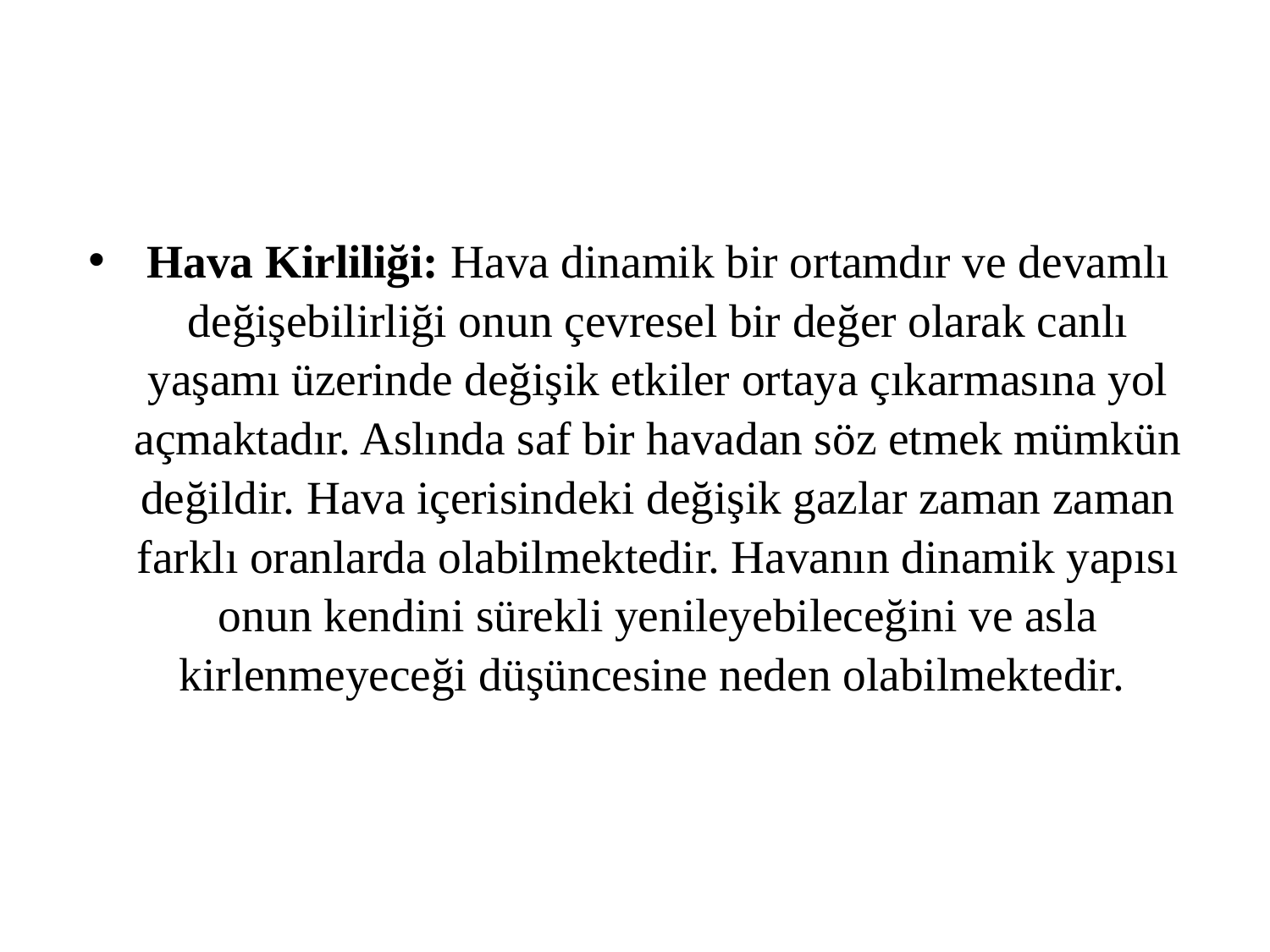

#
Hava Kirliliği: Hava dinamik bir ortamdır ve devamlı değişebilirliği onun çevresel bir değer olarak canlı yaşamı üzerinde değişik etkiler ortaya çıkarmasına yol açmaktadır. Aslında saf bir havadan söz etmek mümkün değildir. Hava içerisindeki değişik gazlar zaman zaman farklı oranlarda olabilmektedir. Havanın dinamik yapısı onun kendini sürekli yenileyebileceğini ve asla kirlenmeyeceği düşüncesine neden olabilmektedir.